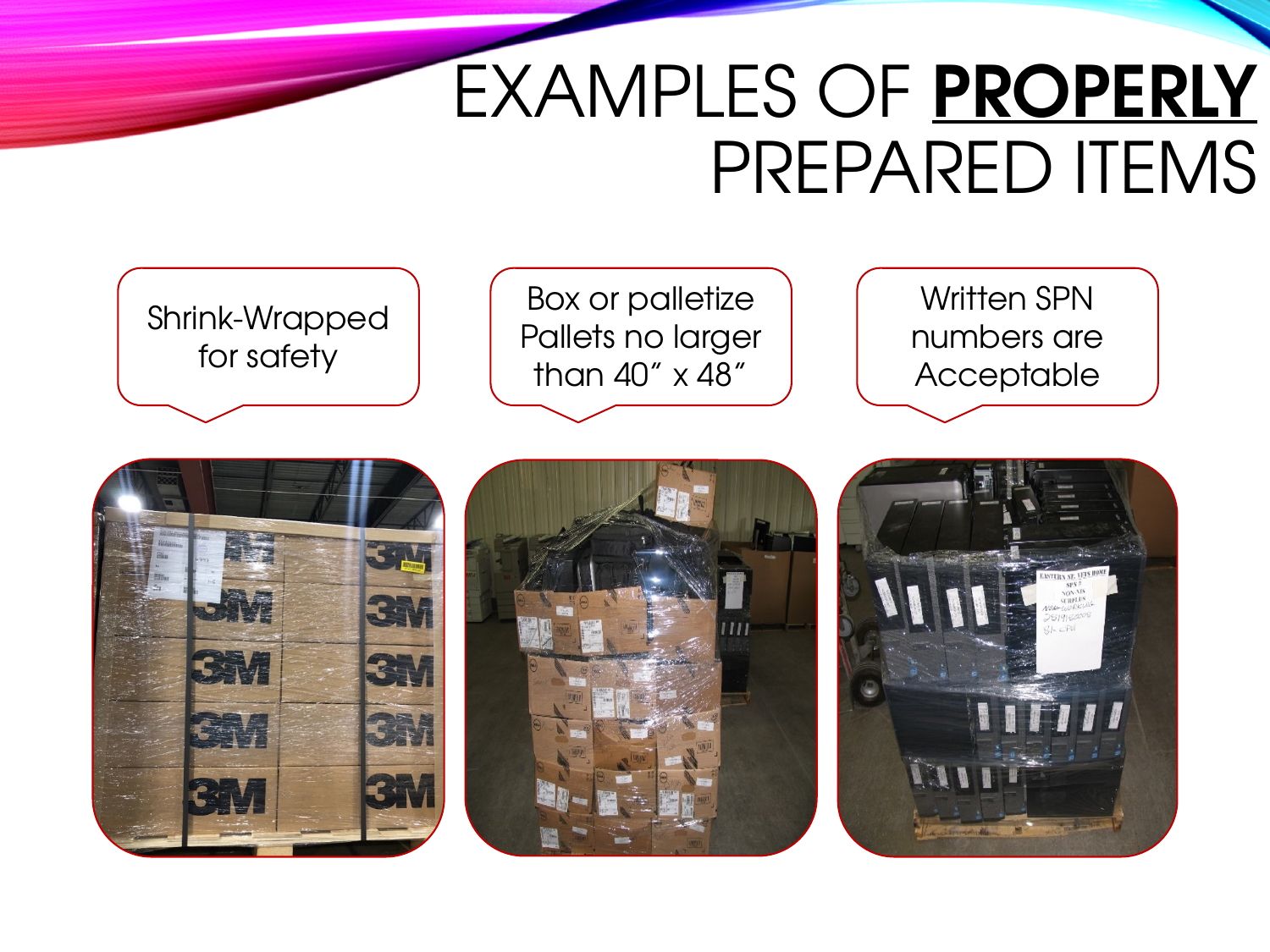

# Examples of PROPERLY Prepared Items

Shrink-Wrapped for safety

Box or palletize Pallets no larger than 40” x 48”

Written SPN numbers are Acceptable